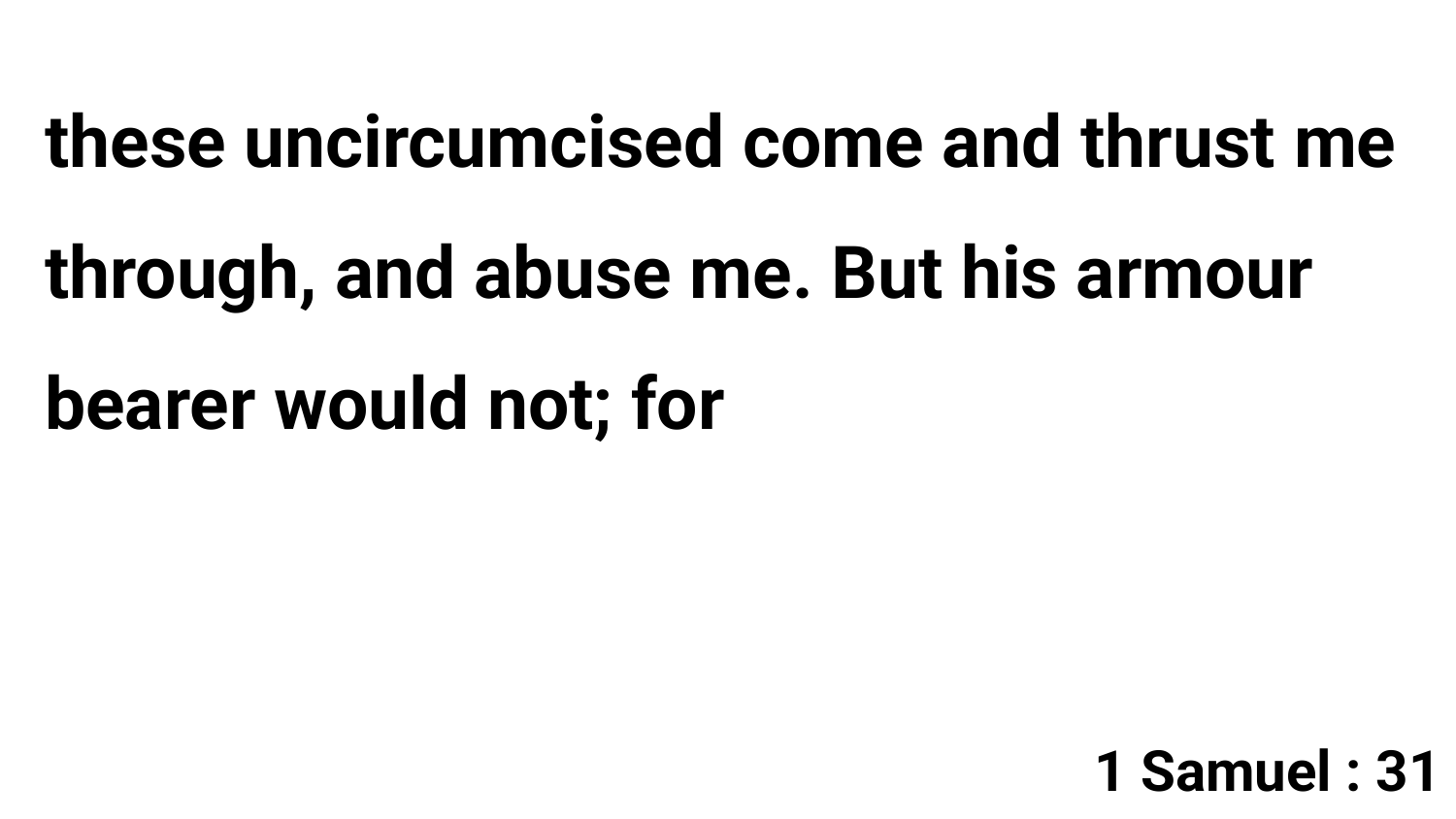

these uncircumcised come and thrust me through, and abuse me. But his armour bearer would not; for
1 Samuel : 31